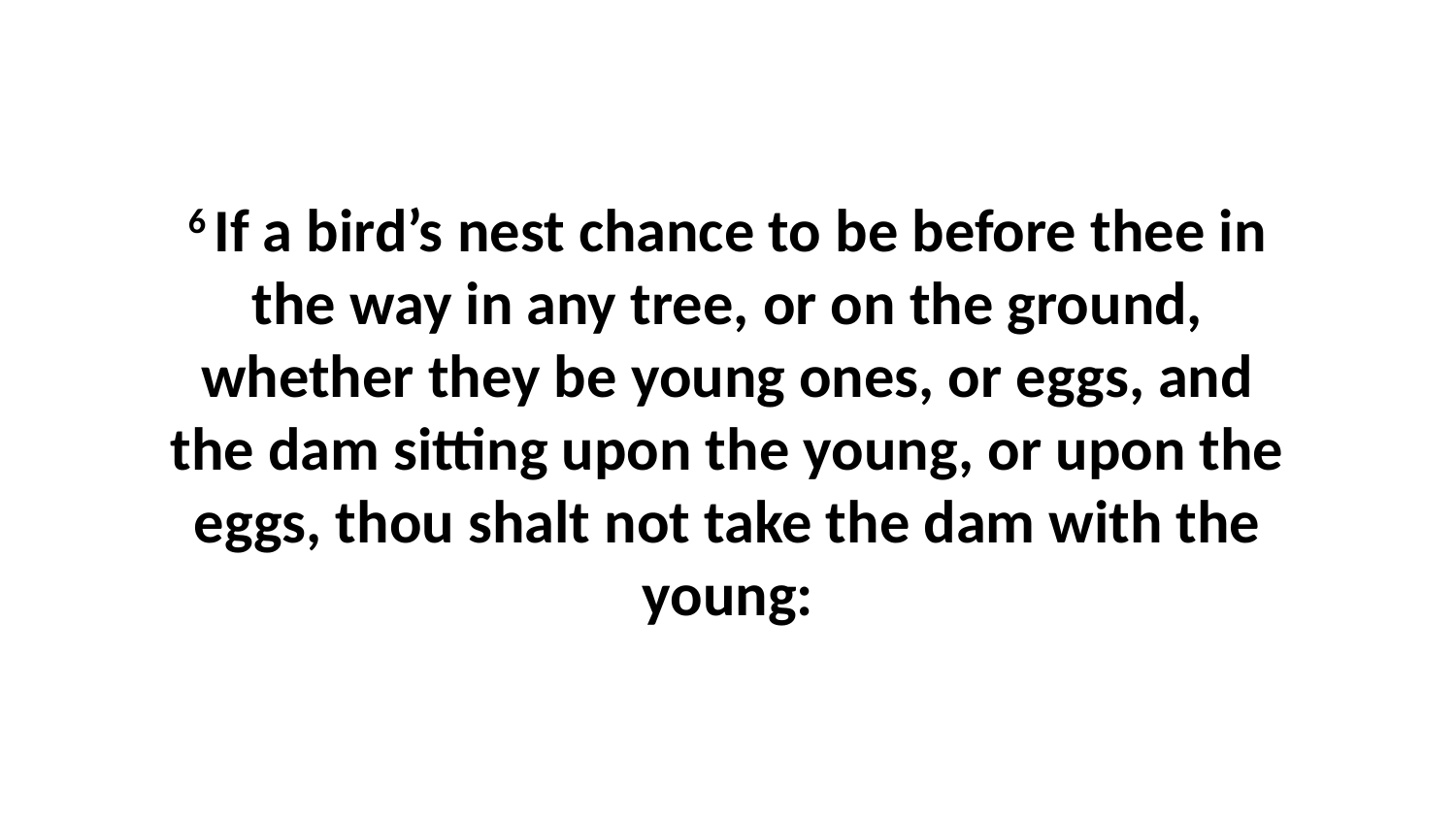

6 If a bird’s nest chance to be before thee in the way in any tree, or on the ground, whether they be young ones, or eggs, and the dam sitting upon the young, or upon the eggs, thou shalt not take the dam with the young: